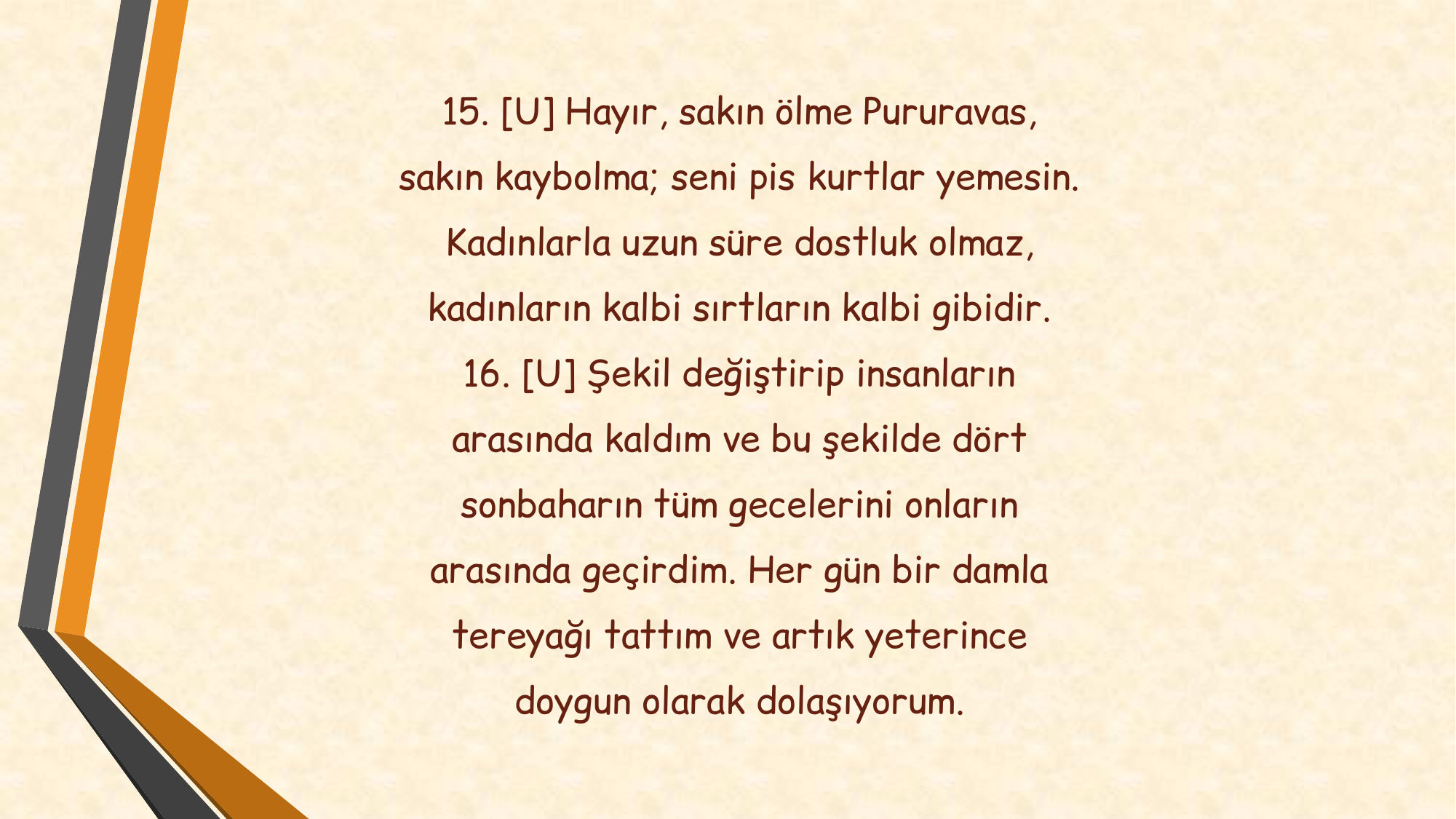

15. [U] Hayır, sakın ölme Pururavas, sakın kaybolma; seni pis kurtlar yemesin. Kadınlarla uzun süre dostluk olmaz, kadınların kalbi sırtların kalbi gibidir.
16. [U] Şekil değiştirip insanların arasında kaldım ve bu şekilde dört sonbaharın tüm gecelerini onların arasında geçirdim. Her gün bir damla tereyağı tattım ve artık yeterince doygun olarak dolaşıyorum.